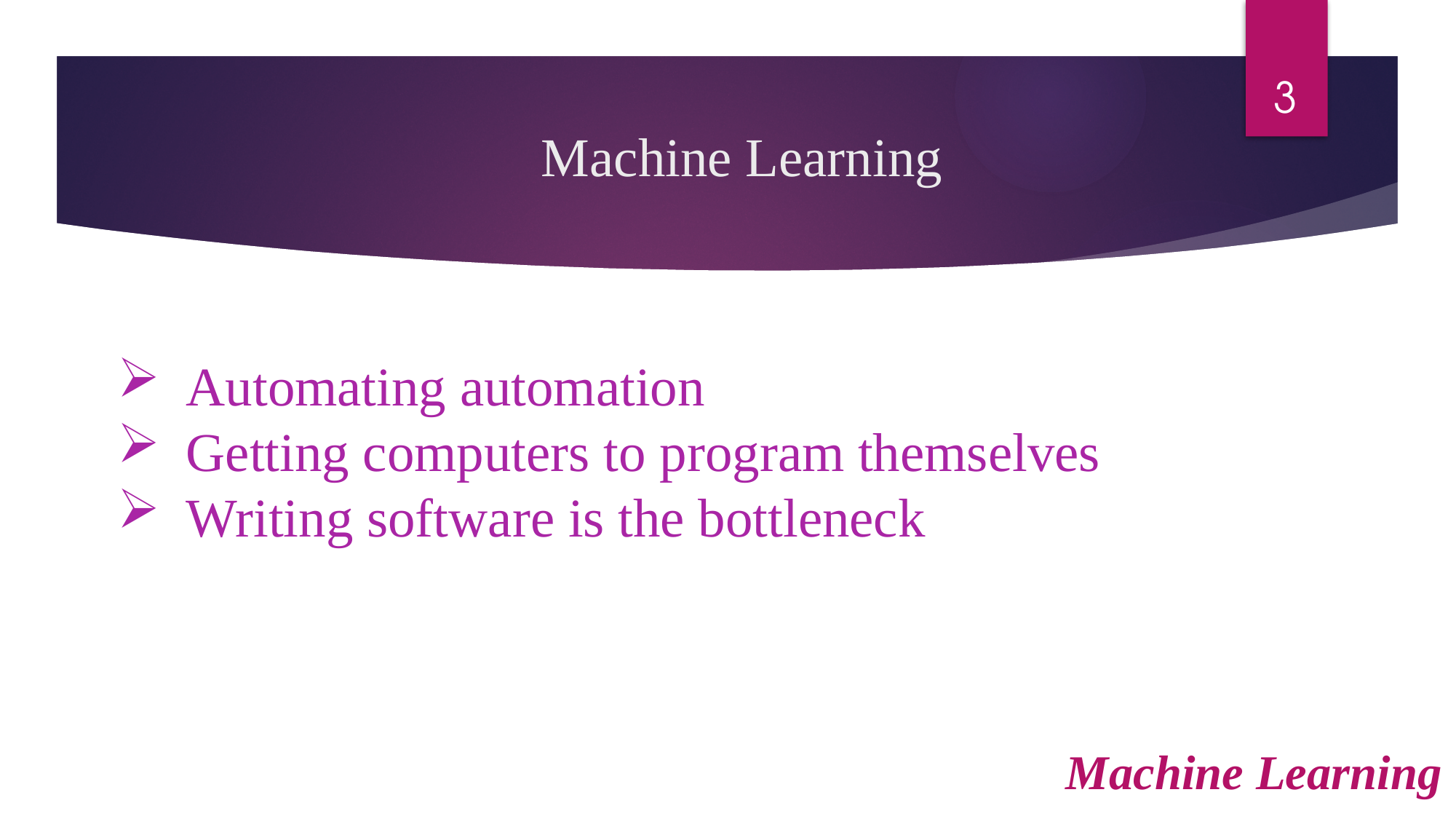

3
# Machine Learning
Automating automation
Getting computers to program themselves
Writing software is the bottleneck

Machine Learning